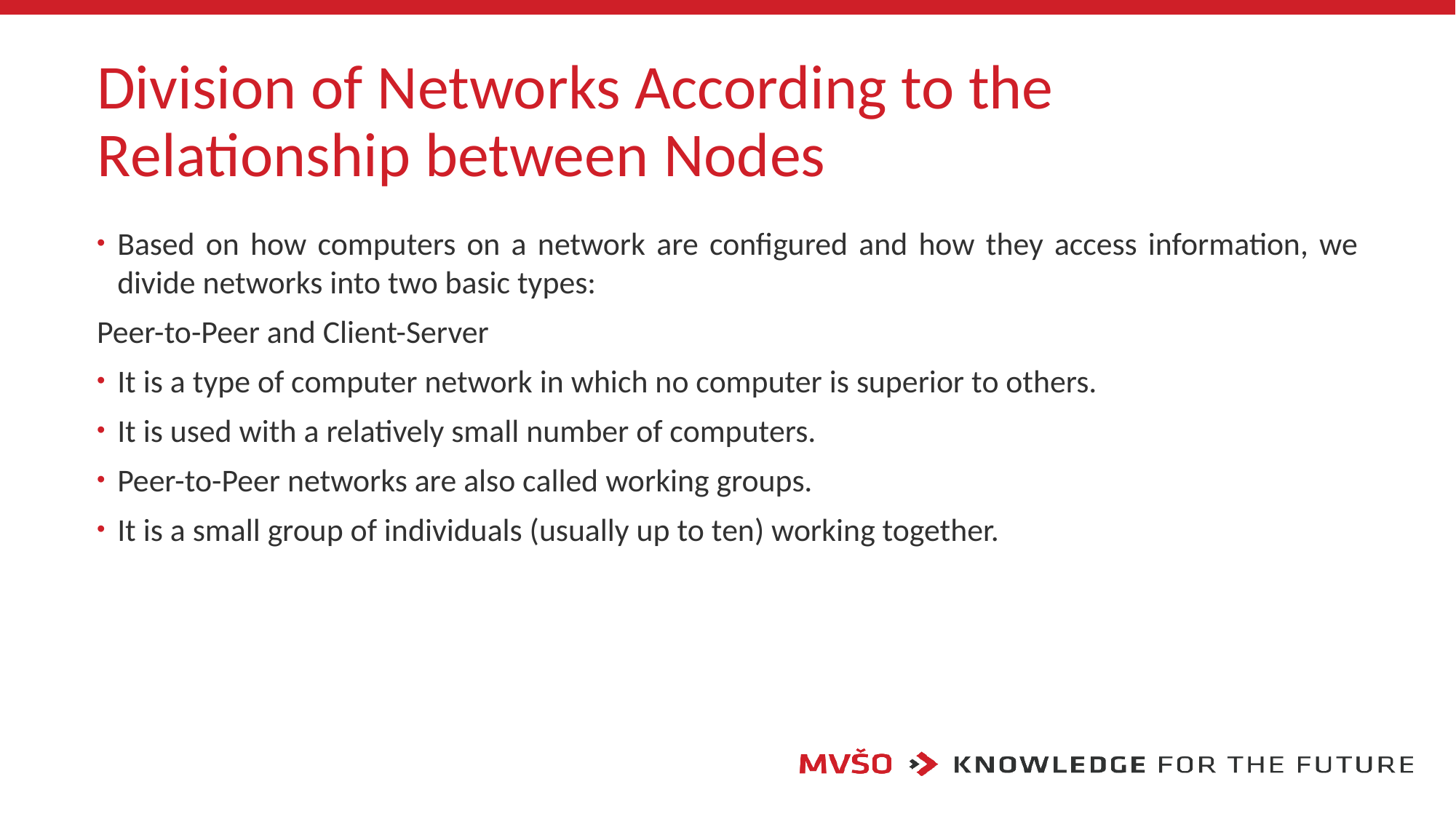

# Division of Networks According to the Relationship between Nodes
Based on how computers on a network are configured and how they access information, we divide networks into two basic types:
Peer-to-Peer and Client-Server
It is a type of computer network in which no computer is superior to others.
It is used with a relatively small number of computers.
Peer-to-Peer networks are also called working groups.
It is a small group of individuals (usually up to ten) working together.